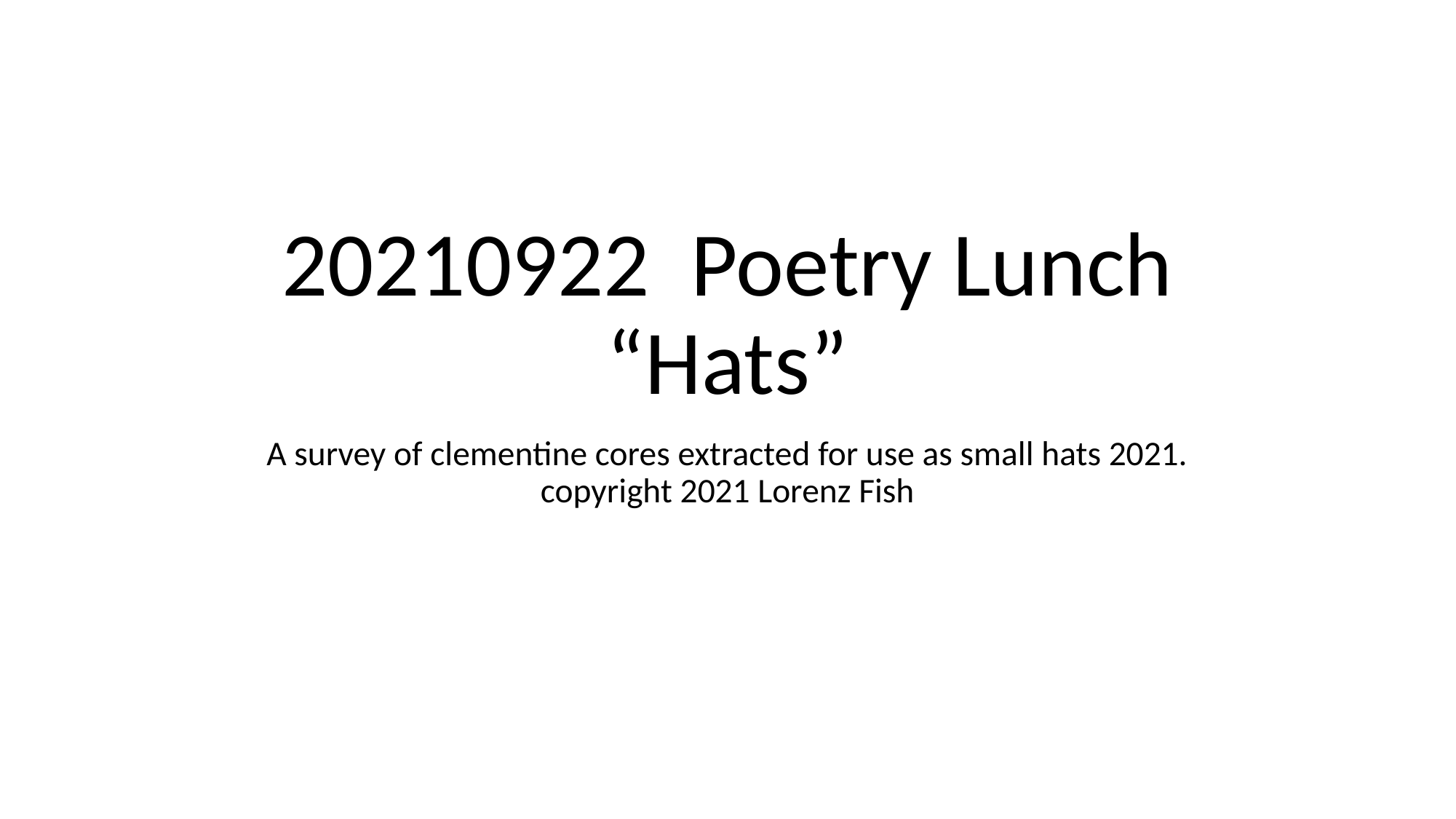

# 20210922  Poetry Lunch “Hats”
A survey of clementine cores extracted for use as small hats 2021.
copyright 2021 Lorenz Fish